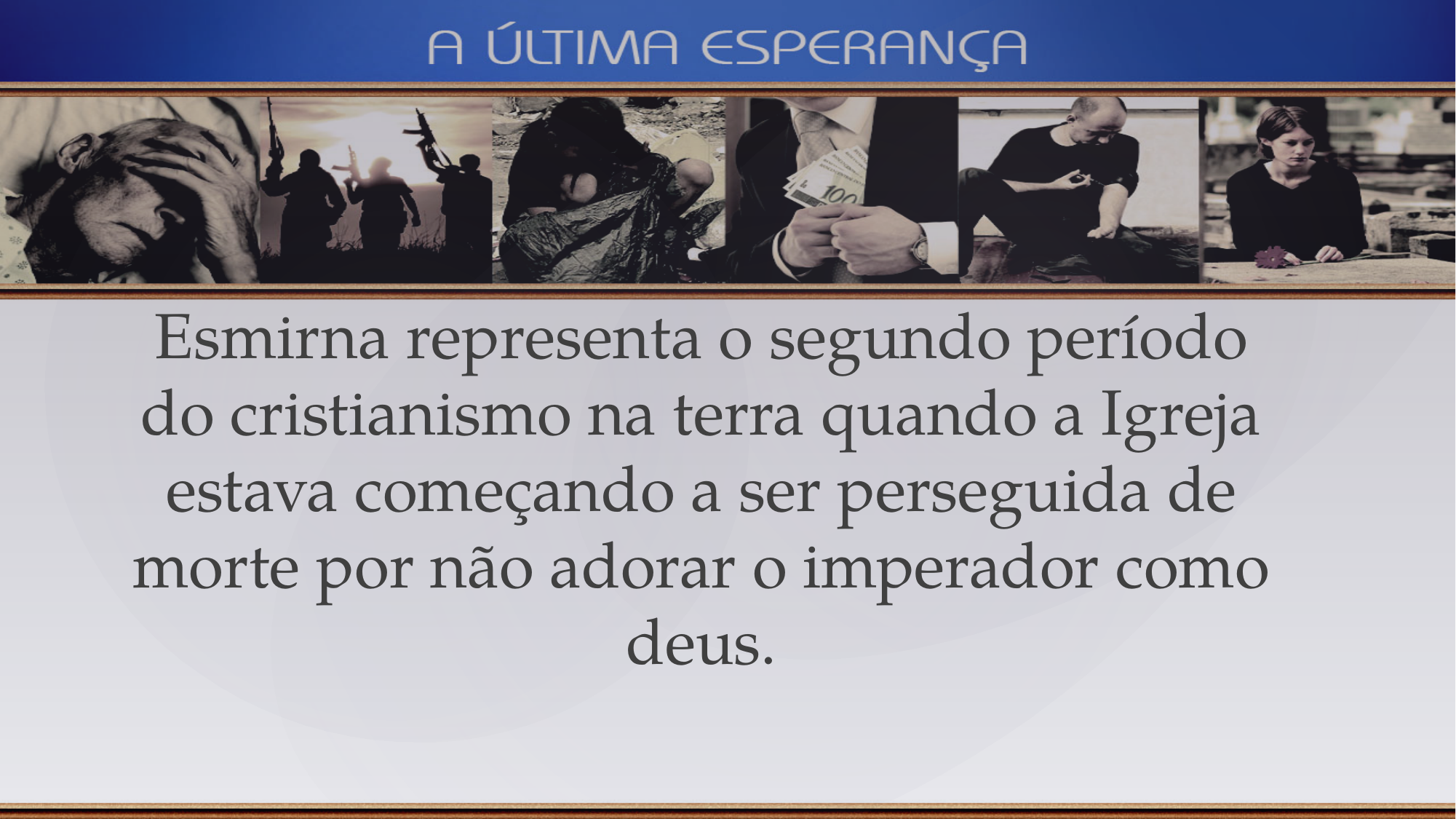

Esmirna representa o segundo período do cristianismo na terra quando a Igreja estava começando a ser perseguida de morte por não adorar o imperador como deus.